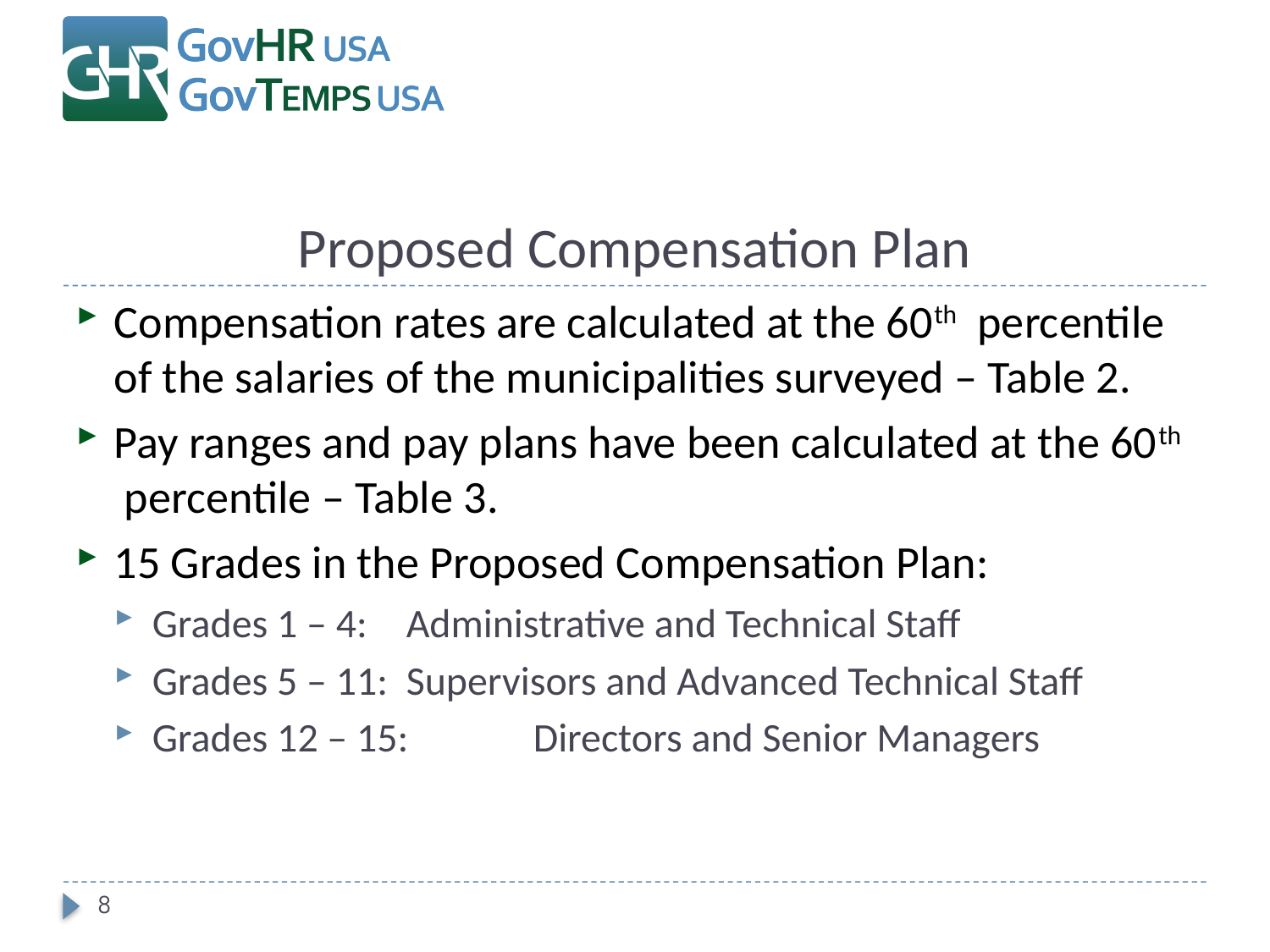

# Proposed Compensation Plan
Compensation rates are calculated at the 60th  percentile of the salaries of the municipalities surveyed – Table 2.
Pay ranges and pay plans have been calculated at the 60th   percentile – Table 3.
15 Grades in the Proposed Compensation Plan:
Grades 1 – 4: 	Administrative and Technical Staff
Grades 5 – 11: 	Supervisors and Advanced Technical Staff
Grades 12 – 15: 	Directors and Senior Managers

8